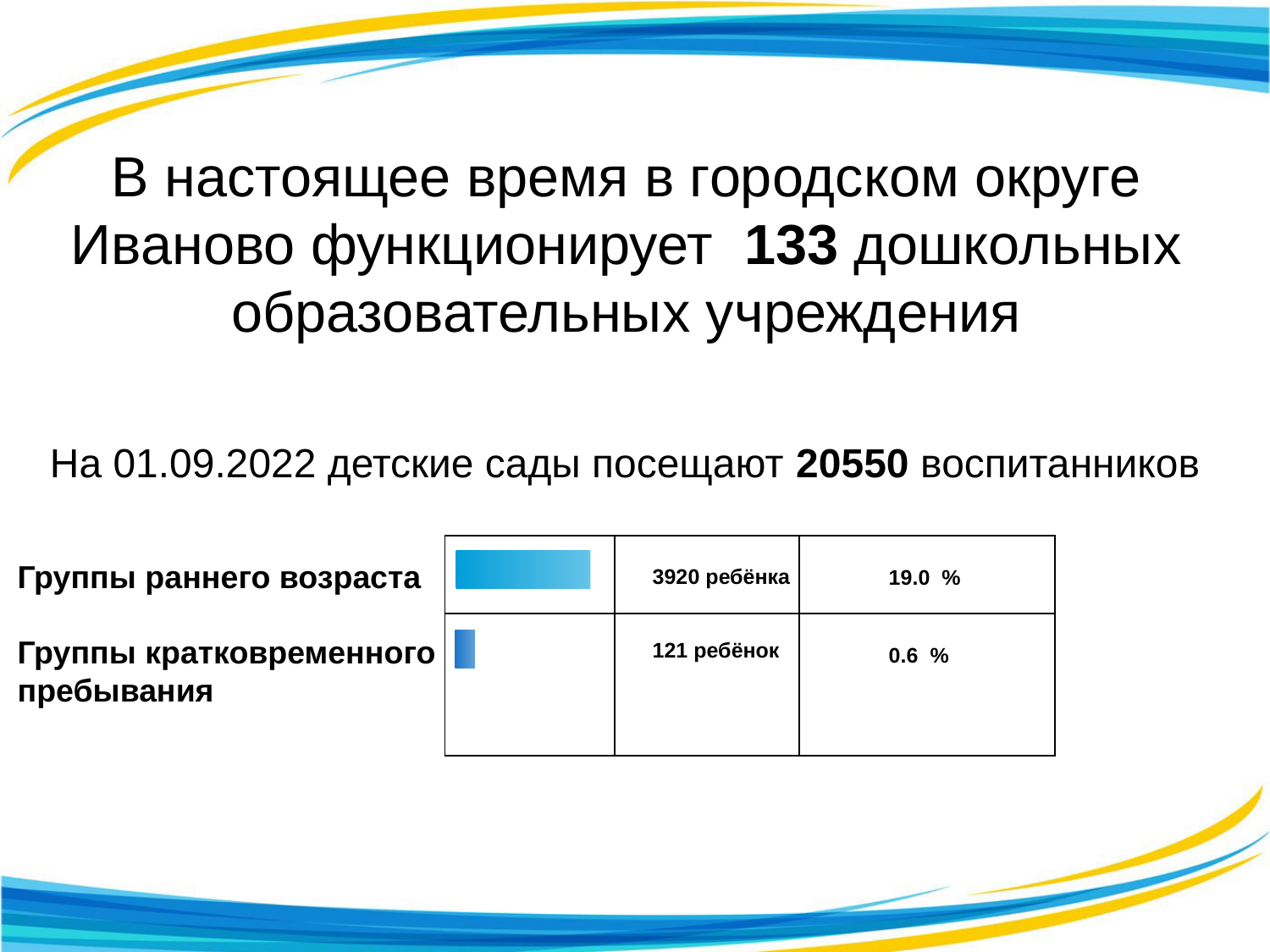

# В настоящее время в городском округе Иваново функционирует  133 дошкольных образовательных учреждения
На 01.09.2022 детские сады посещают 20550 воспитанников
|  |  |  |
| --- | --- | --- |
|  |  |  |
Группы раннего возраста

3920 ребёнка
19.0  %
Группы кратковременного пребывания

121 ребёнок
0.6  %